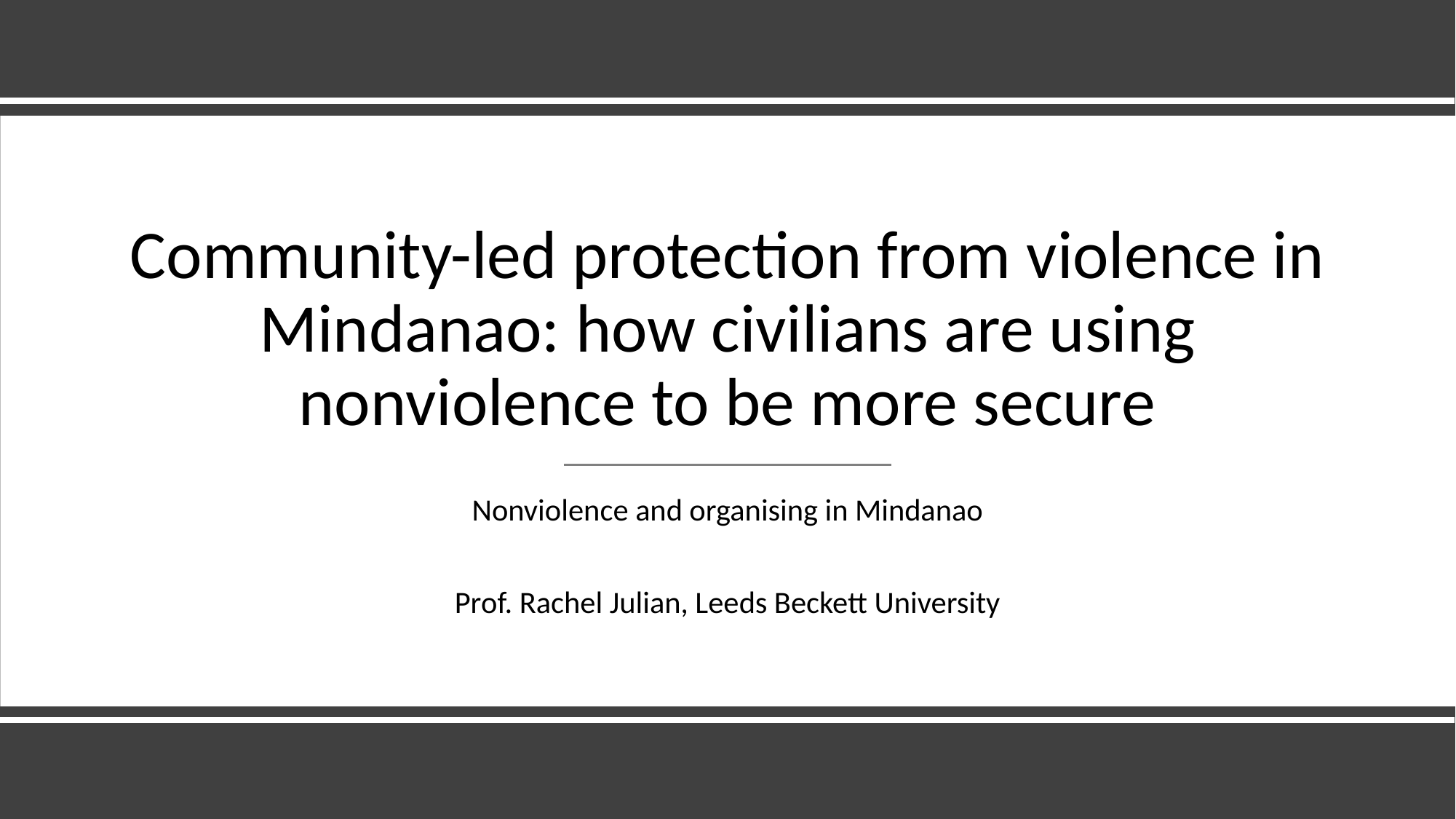

# Community-led protection from violence in Mindanao: how civilians are using nonviolence to be more secure
Nonviolence and organising in Mindanao

Prof. Rachel Julian, Leeds Beckett University